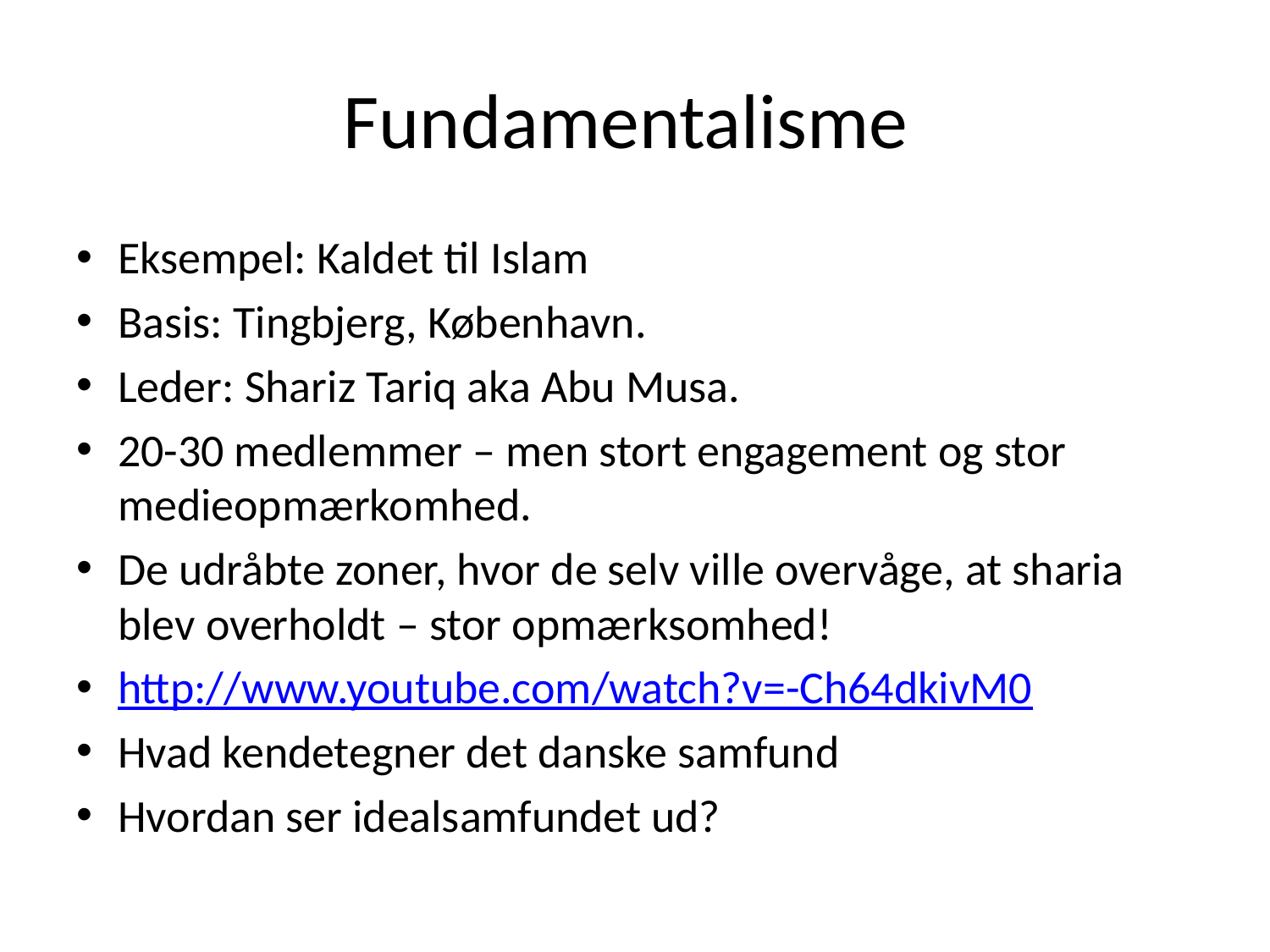

# Fundamentalisme
Eksempel: Kaldet til Islam
Basis: Tingbjerg, København.
Leder: Shariz Tariq aka Abu Musa.
20-30 medlemmer – men stort engagement og stor medieopmærkomhed.
De udråbte zoner, hvor de selv ville overvåge, at sharia blev overholdt – stor opmærksomhed!
http://www.youtube.com/watch?v=-Ch64dkivM0
Hvad kendetegner det danske samfund
Hvordan ser idealsamfundet ud?